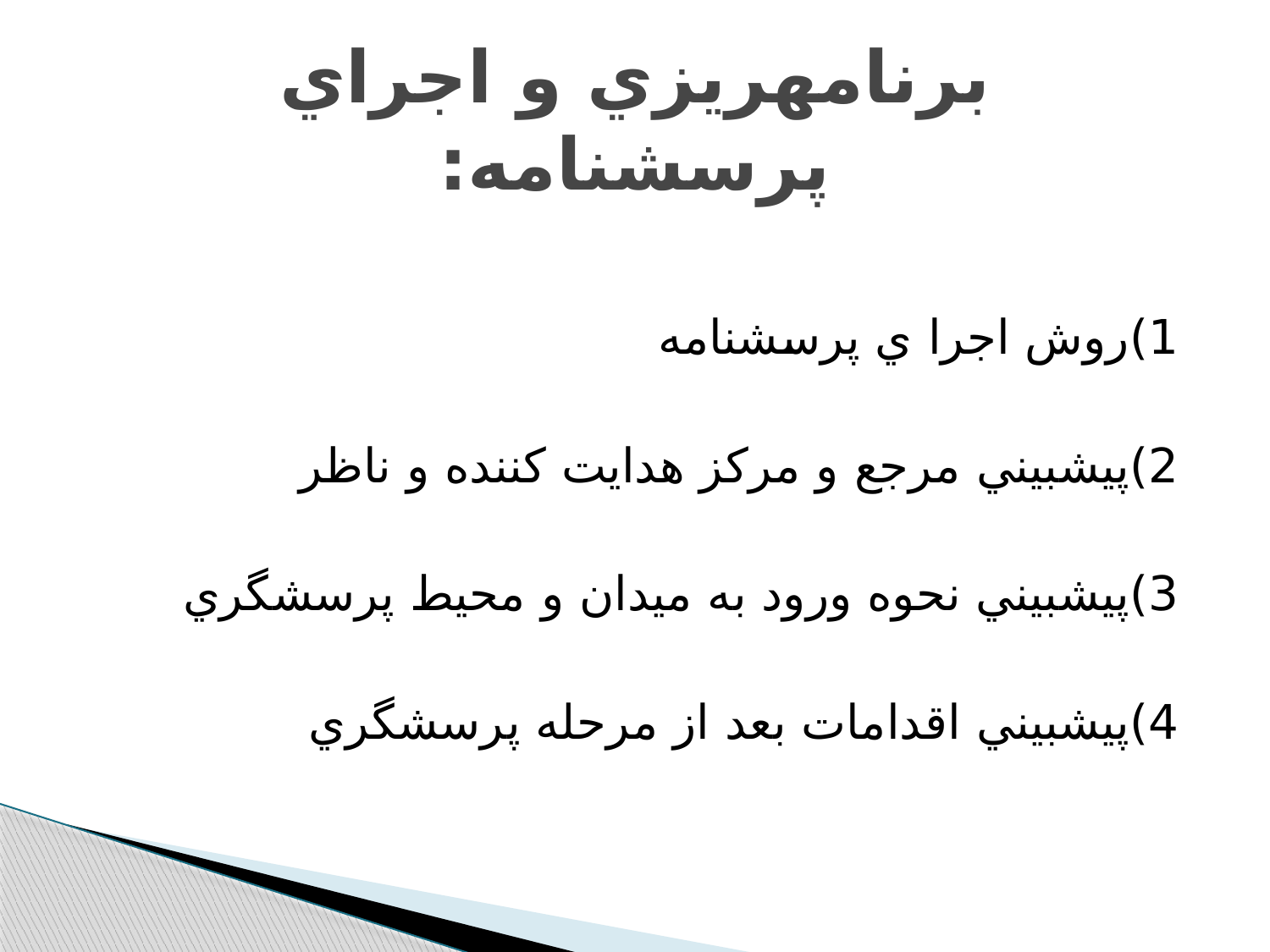

# برنامه‫ريزي و اجراي پرسشنامه:

	1)روش اجرا ي پرسشنامه

	2)پيش‫بيني مرجع و مرکز هدايت کننده و ناظر

	3)پيش‫بيني نحوه ورود به ميدان و محيط پرسشگري

	4)پيش‫بيني اقدامات بعد از مرحله پرسشگري